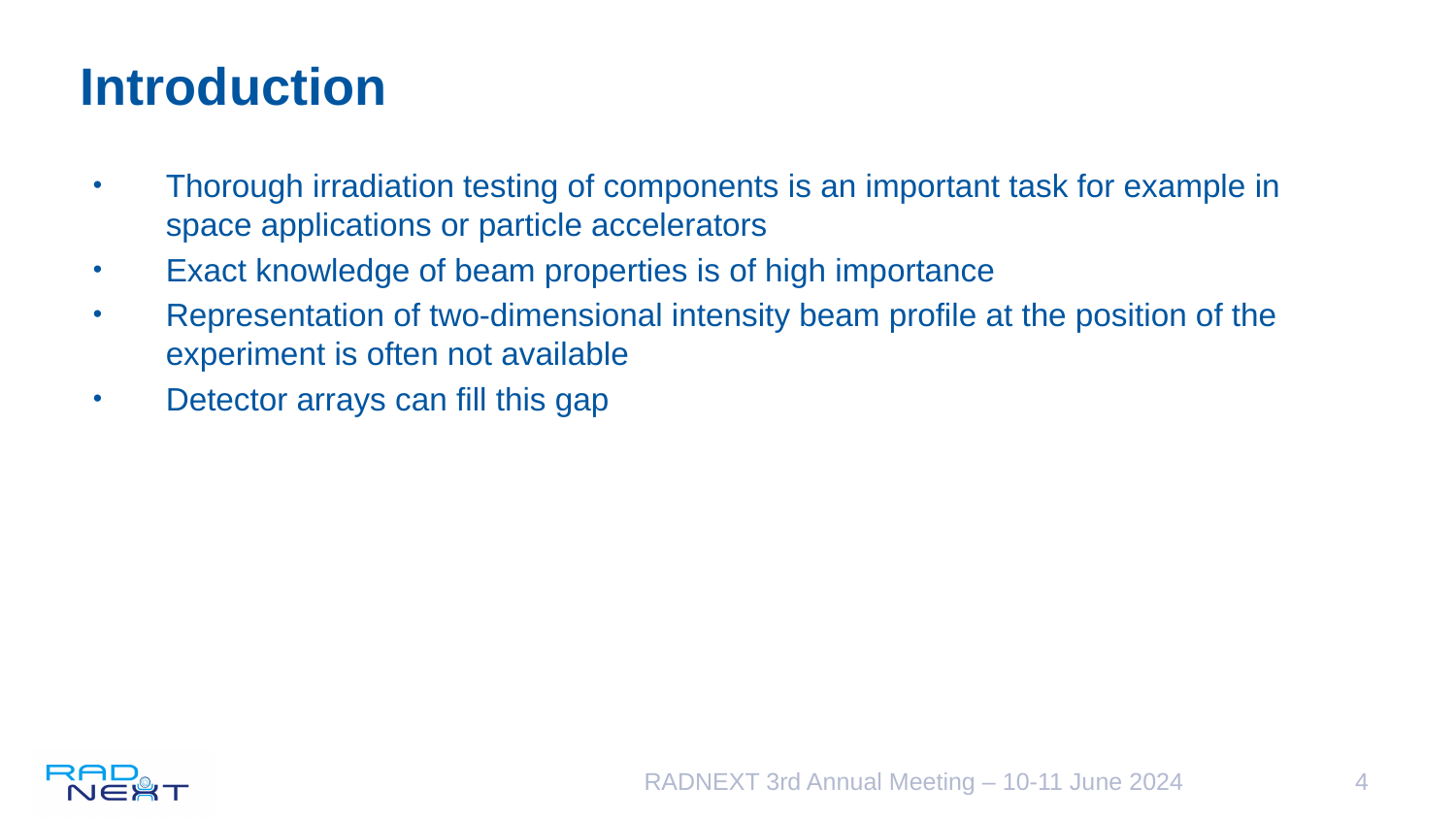

# Introduction
Thorough irradiation testing of components is an important task for example in space applications or particle accelerators
Exact knowledge of beam properties is of high importance
Representation of two-dimensional intensity beam profile at the position of the experiment is often not available
Detector arrays can fill this gap

RADNEXT 3rd Annual Meeting – 10-11 June 2024
4